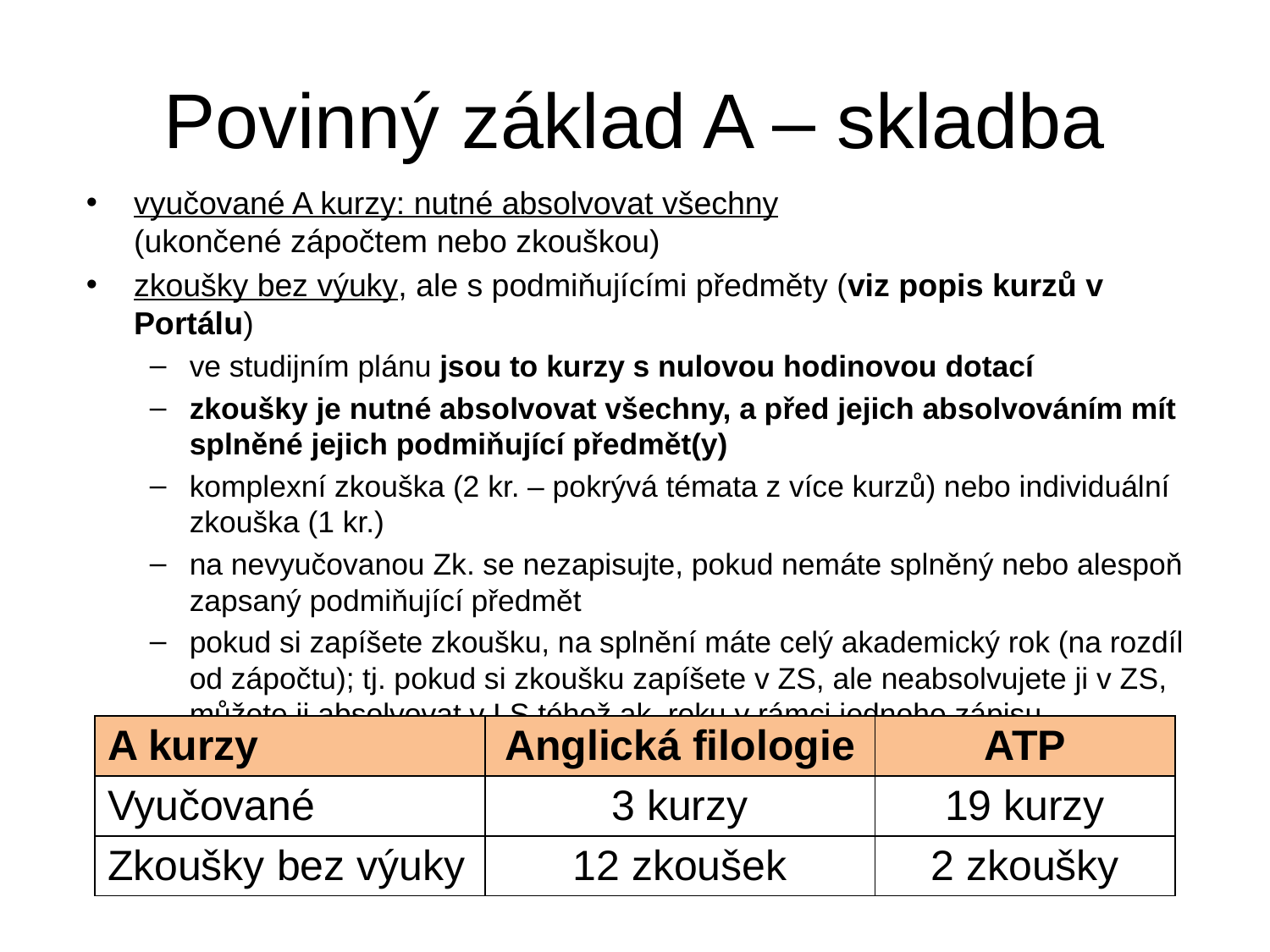

# Povinný základ A – skladba
vyučované A kurzy: nutné absolvovat všechny
(ukončené zápočtem nebo zkouškou)
zkoušky bez výuky, ale s podmiňujícími předměty (viz popis kurzů v Portálu)
ve studijním plánu jsou to kurzy s nulovou hodinovou dotací
zkoušky je nutné absolvovat všechny, a před jejich absolvováním mít splněné jejich podmiňující předmět(y)
komplexní zkouška (2 kr. – pokrývá témata z více kurzů) nebo individuální zkouška (1 kr.)
na nevyučovanou Zk. se nezapisujte, pokud nemáte splněný nebo alespoň zapsaný podmiňující předmět
pokud si zapíšete zkoušku, na splnění máte celý akademický rok (na rozdíl od zápočtu); tj. pokud si zkoušku zapíšete v ZS, ale neabsolvujete ji v ZS, můžete ji absolvovat v LS téhož ak. roku v rámci jednoho zápisu
| A kurzy | Anglická filologie | ATP |
| --- | --- | --- |
| Vyučované | 3 kurzy | 19 kurzy |
| Zkoušky bez výuky | 12 zkoušek | 2 zkoušky |